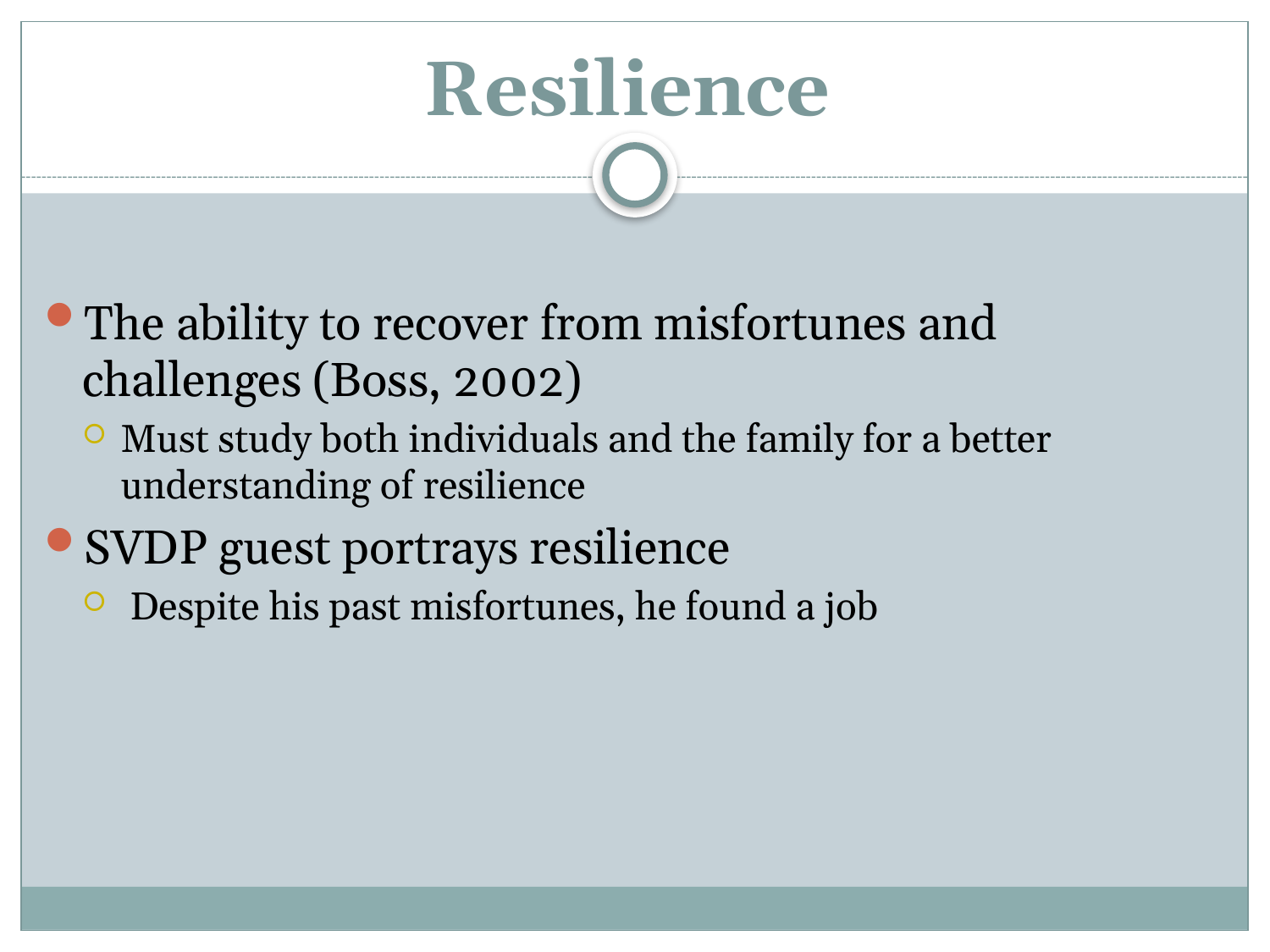

# Resilience
The ability to recover from misfortunes and challenges (Boss, 2002)
Must study both individuals and the family for a better understanding of resilience
SVDP guest portrays resilience
 Despite his past misfortunes, he found a job